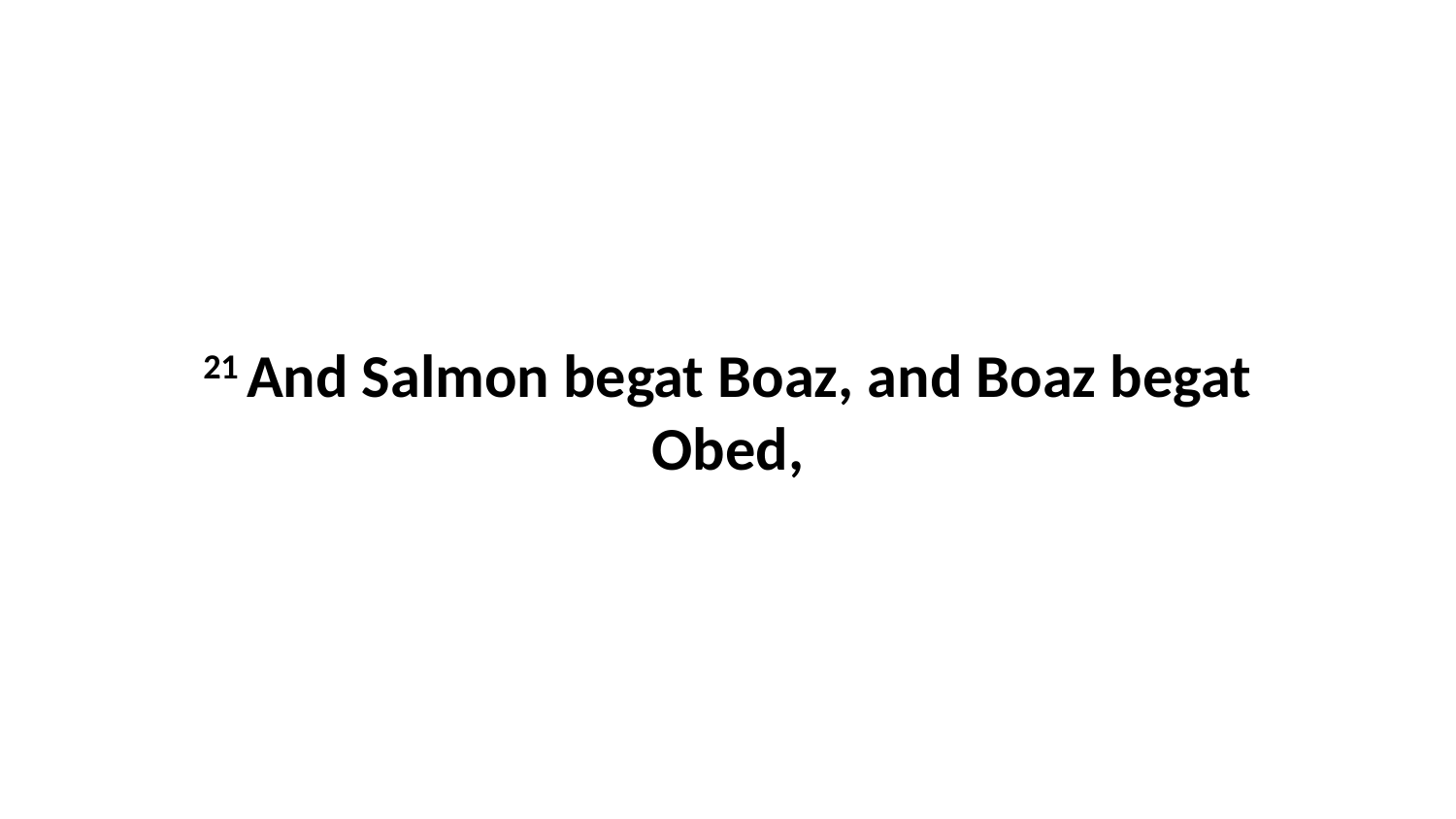

21 And Salmon begat Boaz, and Boaz begat Obed,